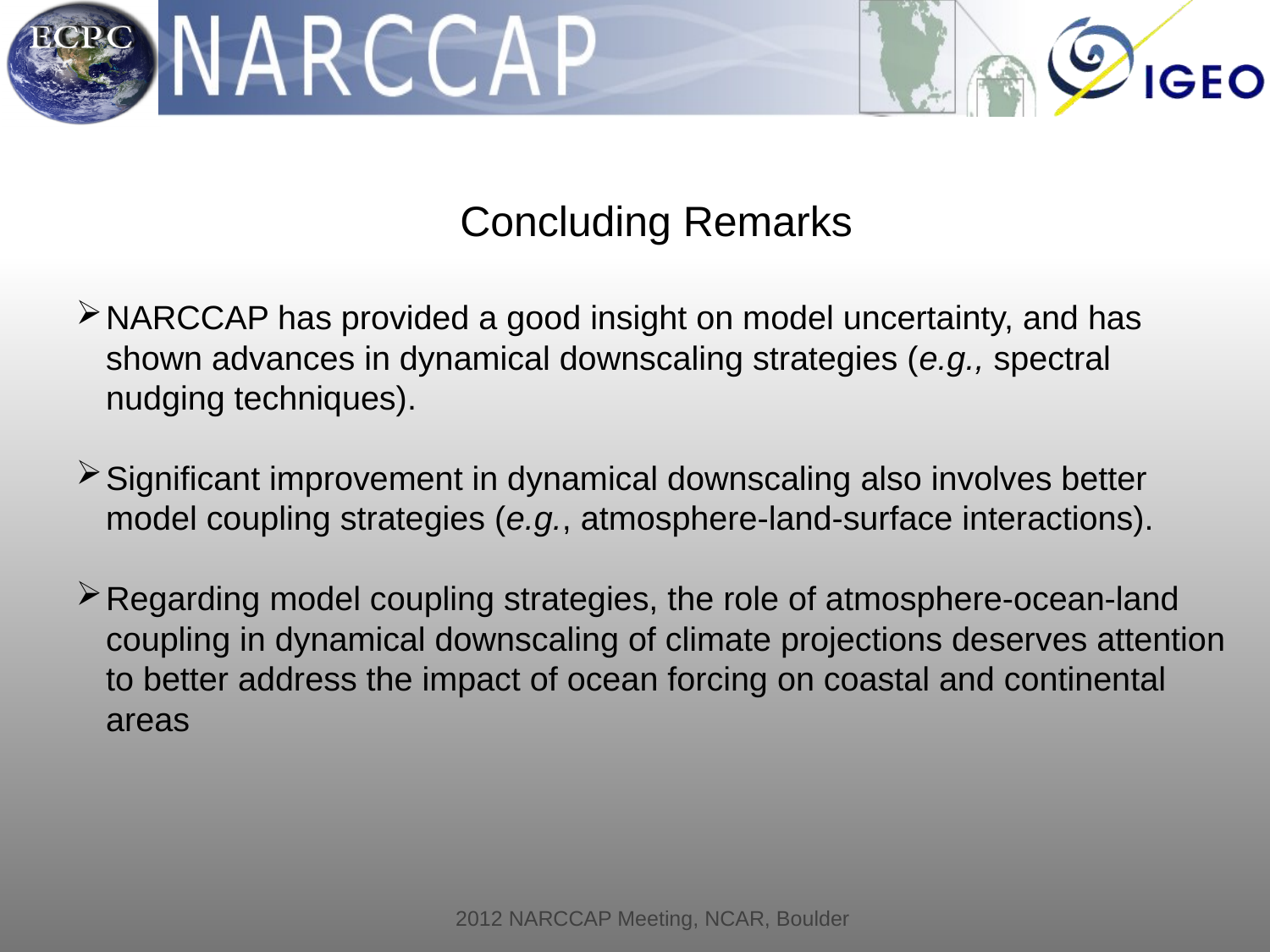

Concluding Remarks

NARCCAP has provided a good insight on model uncertainty, and has shown advances in dynamical downscaling strategies (e.g., spectral nudging techniques).

Significant improvement in dynamical downscaling also involves better model coupling strategies (e.g., atmosphere-land-surface interactions).

Regarding model coupling strategies, the role of atmosphere-ocean-land coupling in dynamical downscaling of climate projections deserves attention to better address the impact of ocean forcing on coastal and continental areas